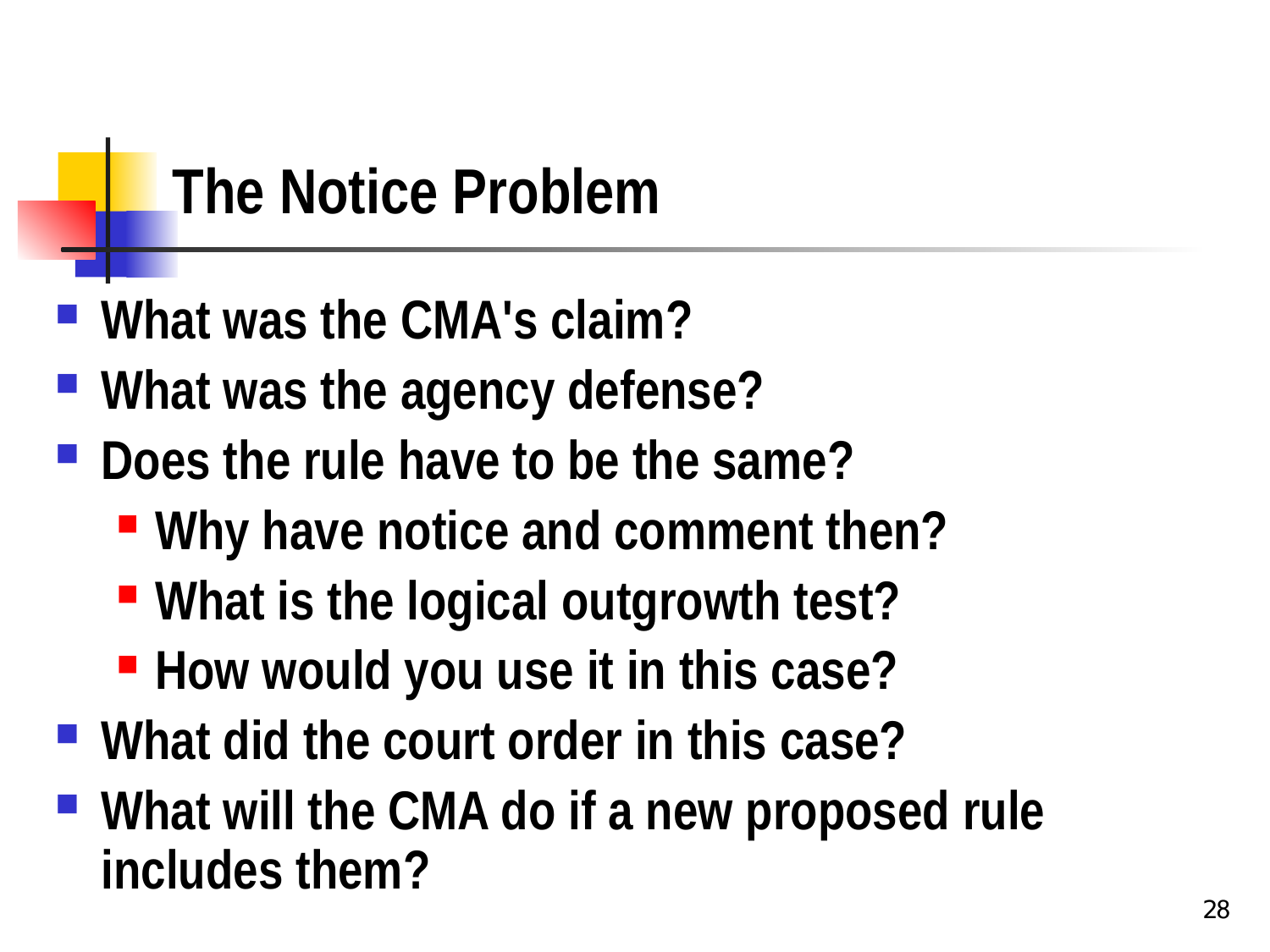

# The Notice Problem
What was the CMA's claim?
What was the agency defense?
Does the rule have to be the same?
Why have notice and comment then?
What is the logical outgrowth test?
How would you use it in this case?
What did the court order in this case?
What will the CMA do if a new proposed rule includes them?
28